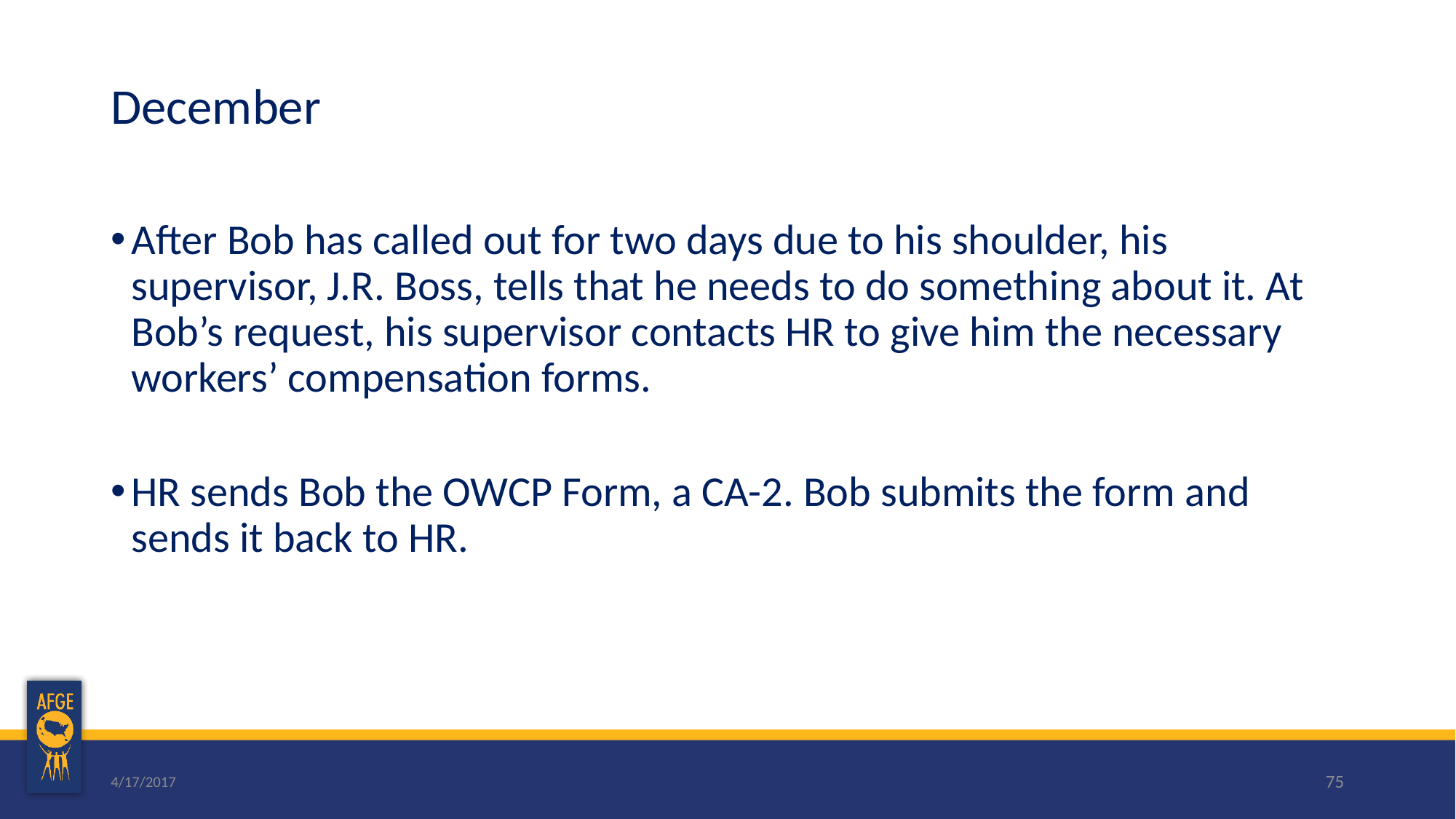

# December
After Bob has called out for two days due to his shoulder, his supervisor, J.R. Boss, tells that he needs to do something about it. At Bob’s request, his supervisor contacts HR to give him the necessary workers’ compensation forms.

HR sends Bob the OWCP Form, a CA-2. Bob submits the form and sends it back to HR.
4/17/2017

75